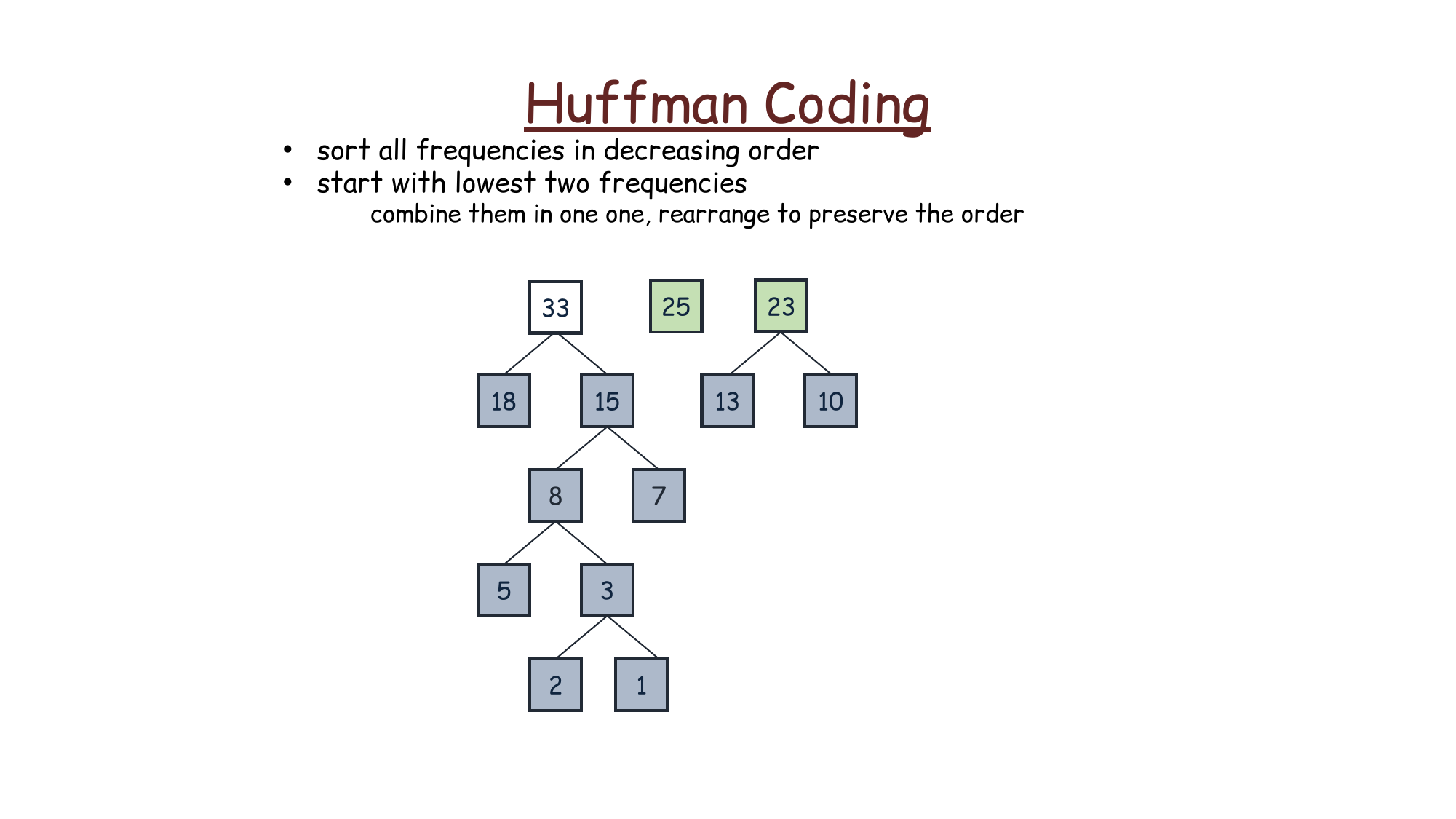

Huffman Coding
sort all frequencies in decreasing order
start with lowest two frequencies
            combine them in one one, rearrange to preserve the order
23
25
33
18
15
13
10
8
7
5
3
2
1